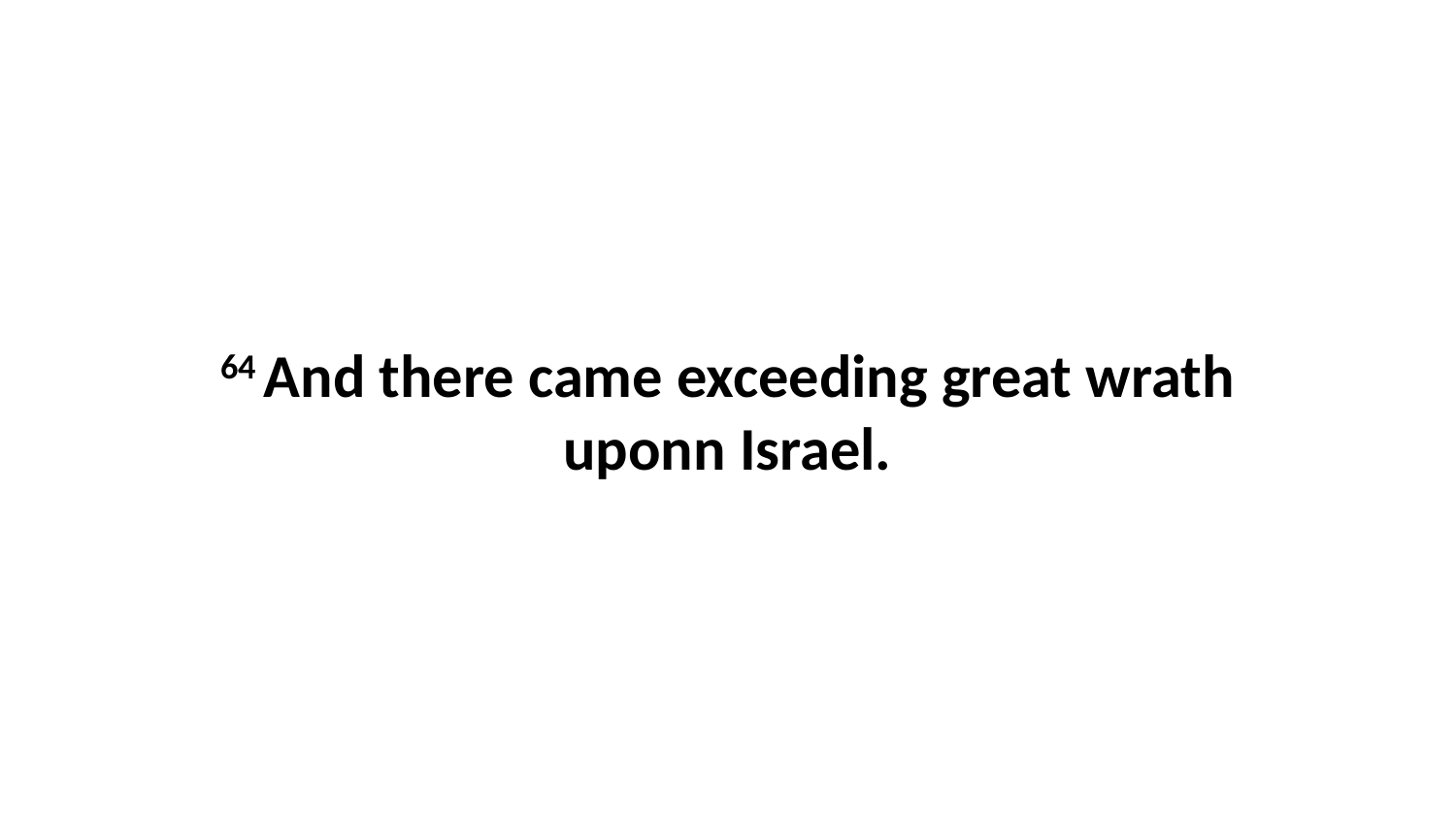

64 And there came exceeding great wrath uponn Israel.